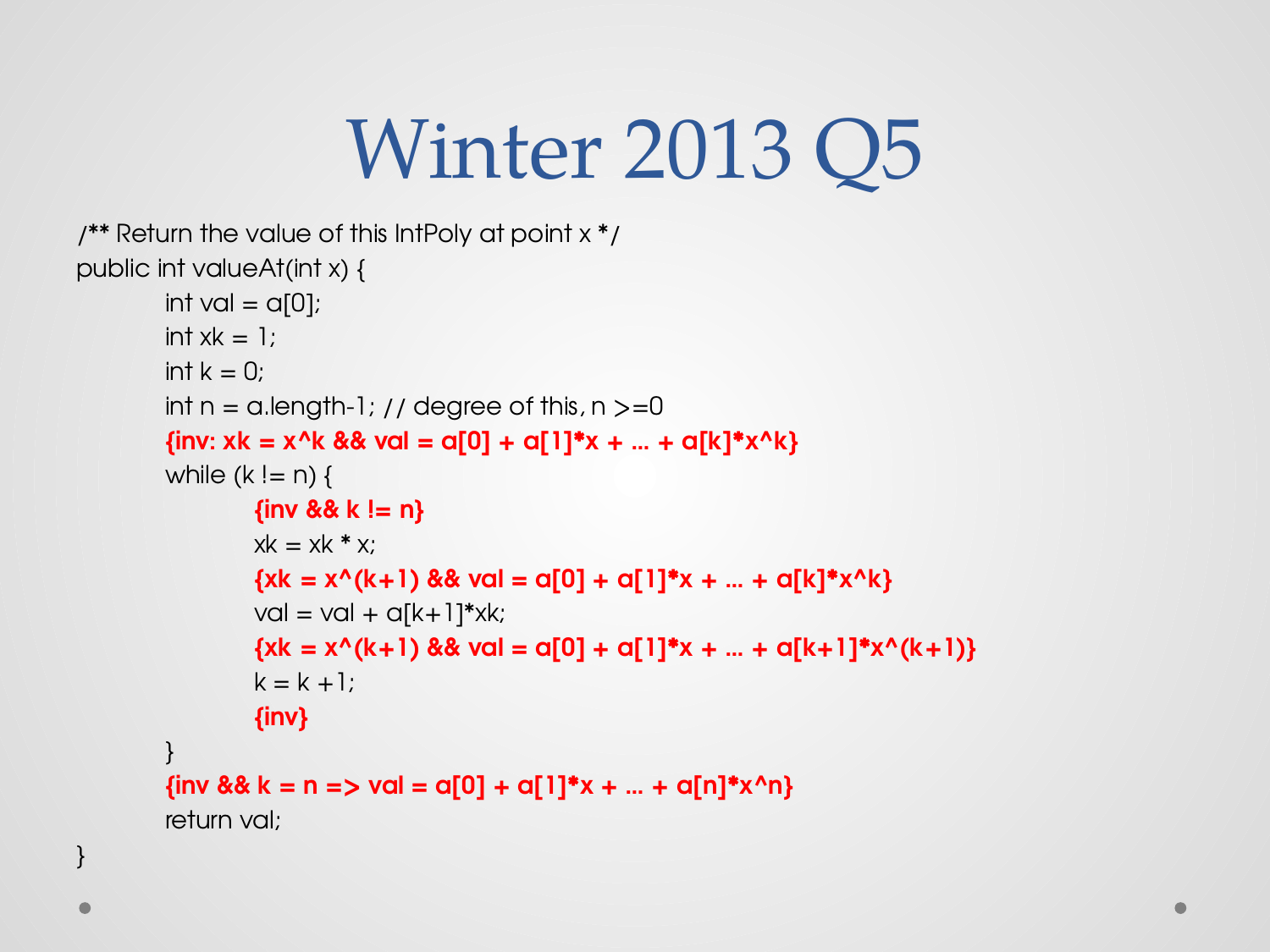

# Winter 2013 Q5
/** Return the value of this IntPoly at point x */
public int valueAt(int x) {
	int val = a[0];
	int xk = 1;
	int k = 0;
	int n = a.length-1; // degree of this, n >=0
	{inv: xk = x^k && val = a[0] + a[1]*x + … + a[k]*x^k}
	while (k != n) {
	 	{inv && k != n}
		xk = xk * x;
		{xk = x^(k+1) && val = a[0] + a[1]*x + … + a[k]*x^k}
		val = val + a[k+1]*xk;
		{xk = x^(k+1) && val = a[0] + a[1]*x + … + a[k+1]*x^(k+1)}
		k = k +1;
		{inv}
	}
	{inv && k = n => val = a[0] + a[1]*x + … + a[n]*x^n}
	return val;
}